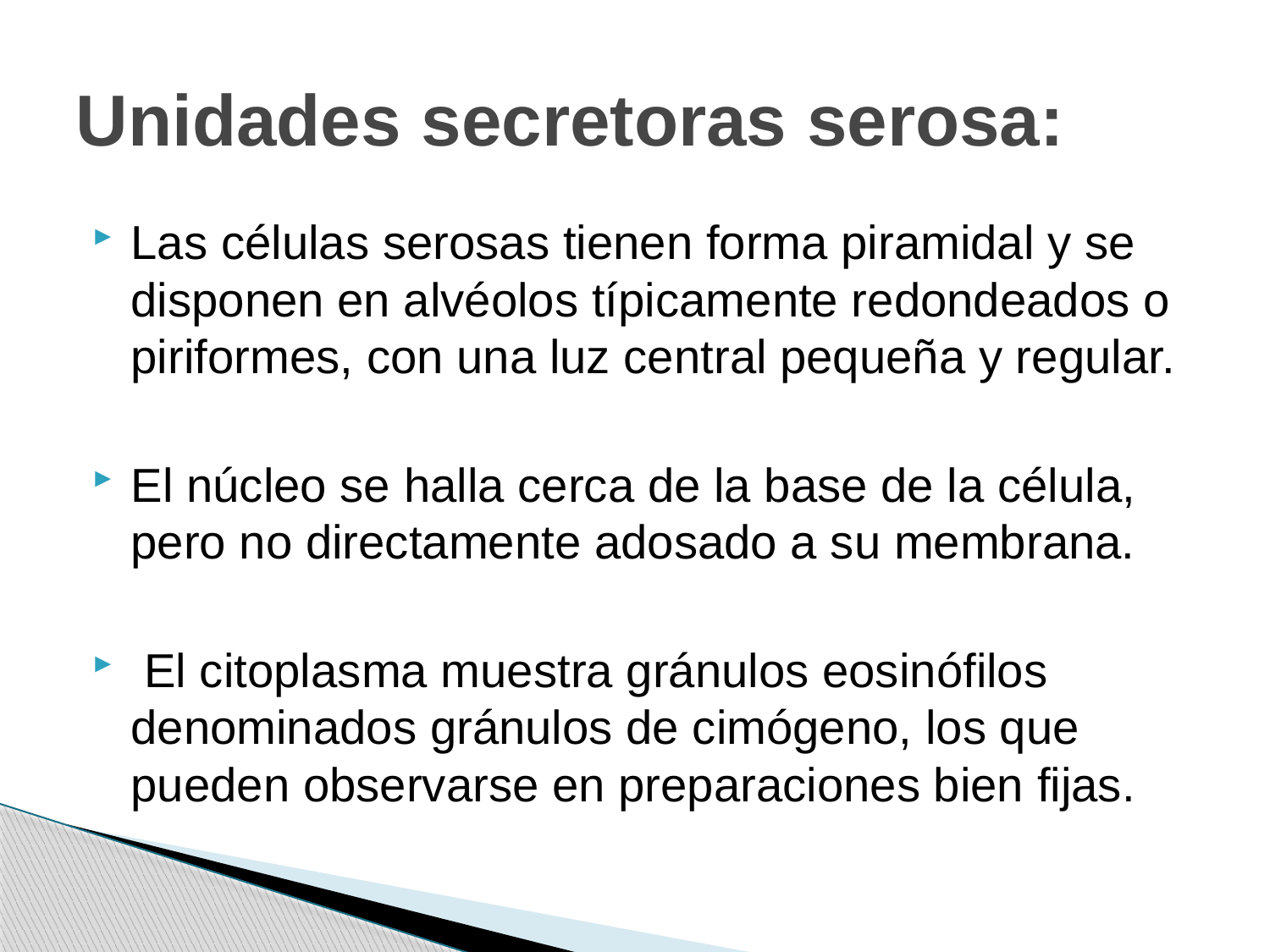

# Unidades secretoras serosa:
Las células serosas tienen forma piramidal y se disponen en alvéolos típicamente redondeados o piriformes, con una luz central pequeña y regular.

El núcleo se halla cerca de la base de la célula, pero no directamente adosado a su membrana.

 El citoplasma muestra gránulos eosinófilos denominados gránulos de cimógeno, los que pueden observarse en preparaciones bien fijas.